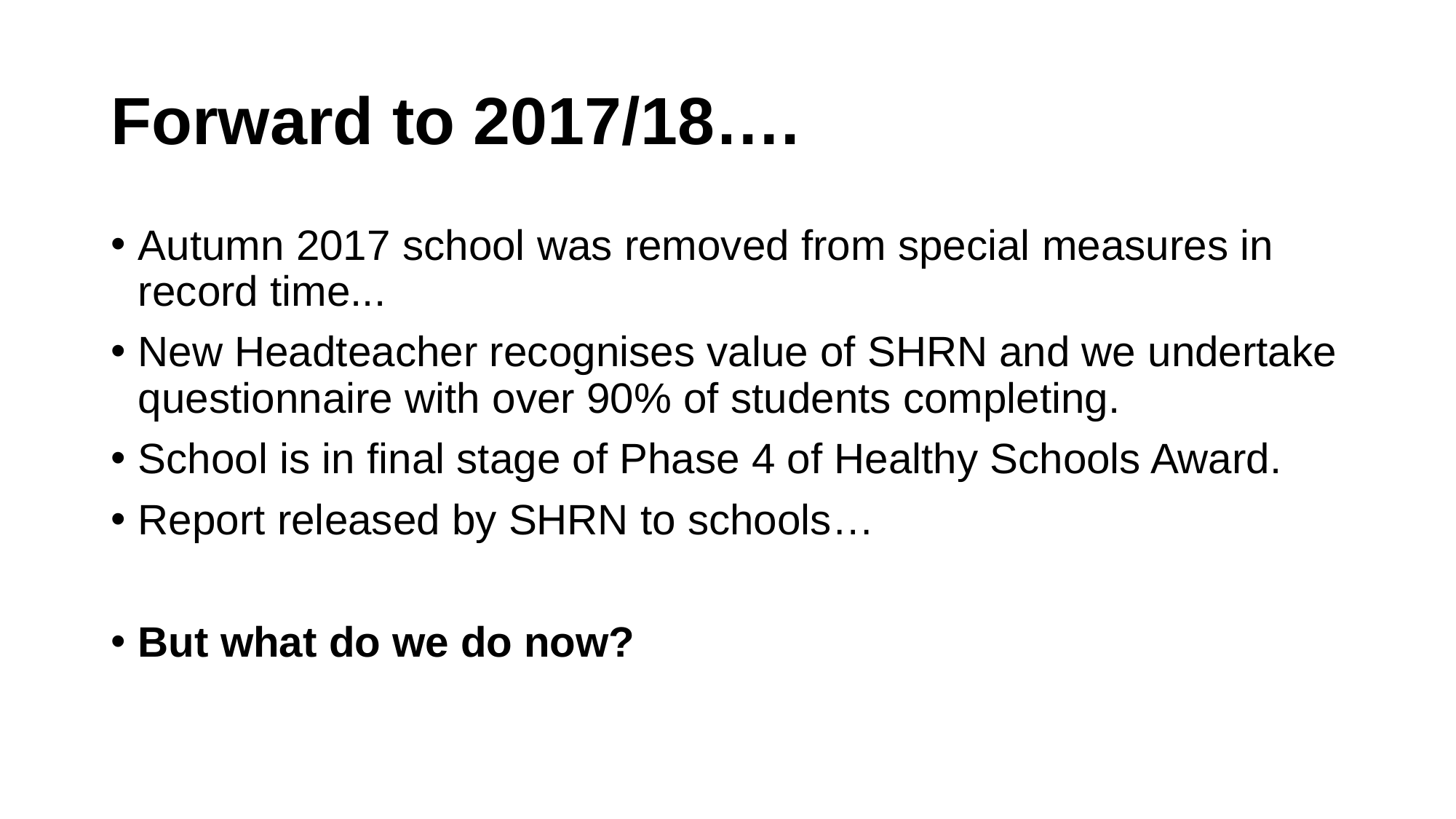

# Forward to 2017/18….
Autumn 2017 school was removed from special measures in record time...
New Headteacher recognises value of SHRN and we undertake questionnaire with over 90% of students completing.
School is in final stage of Phase 4 of Healthy Schools Award.
Report released by SHRN to schools…

But what do we do now?